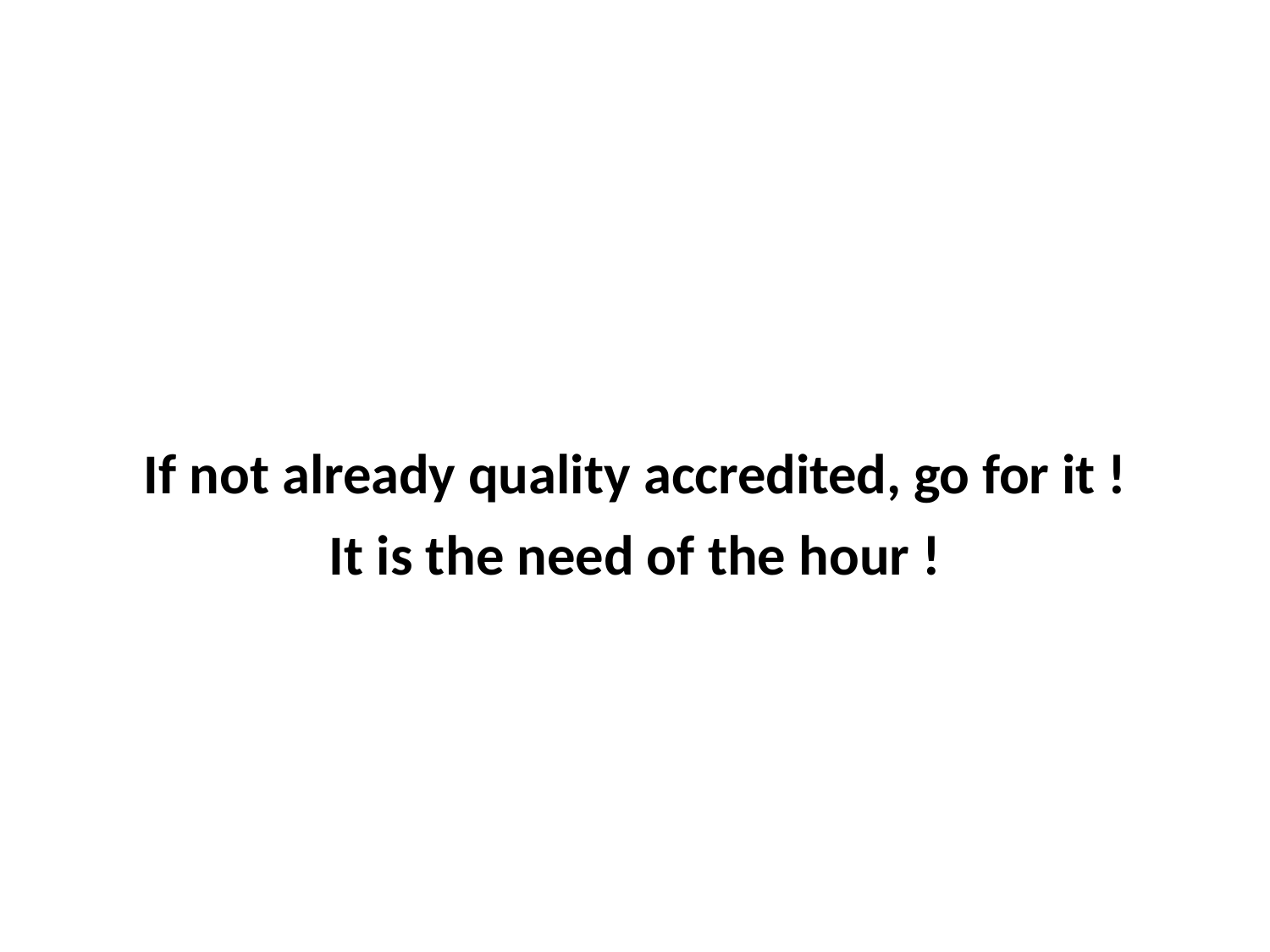

If not already quality accredited, go for it !
It is the need of the hour !